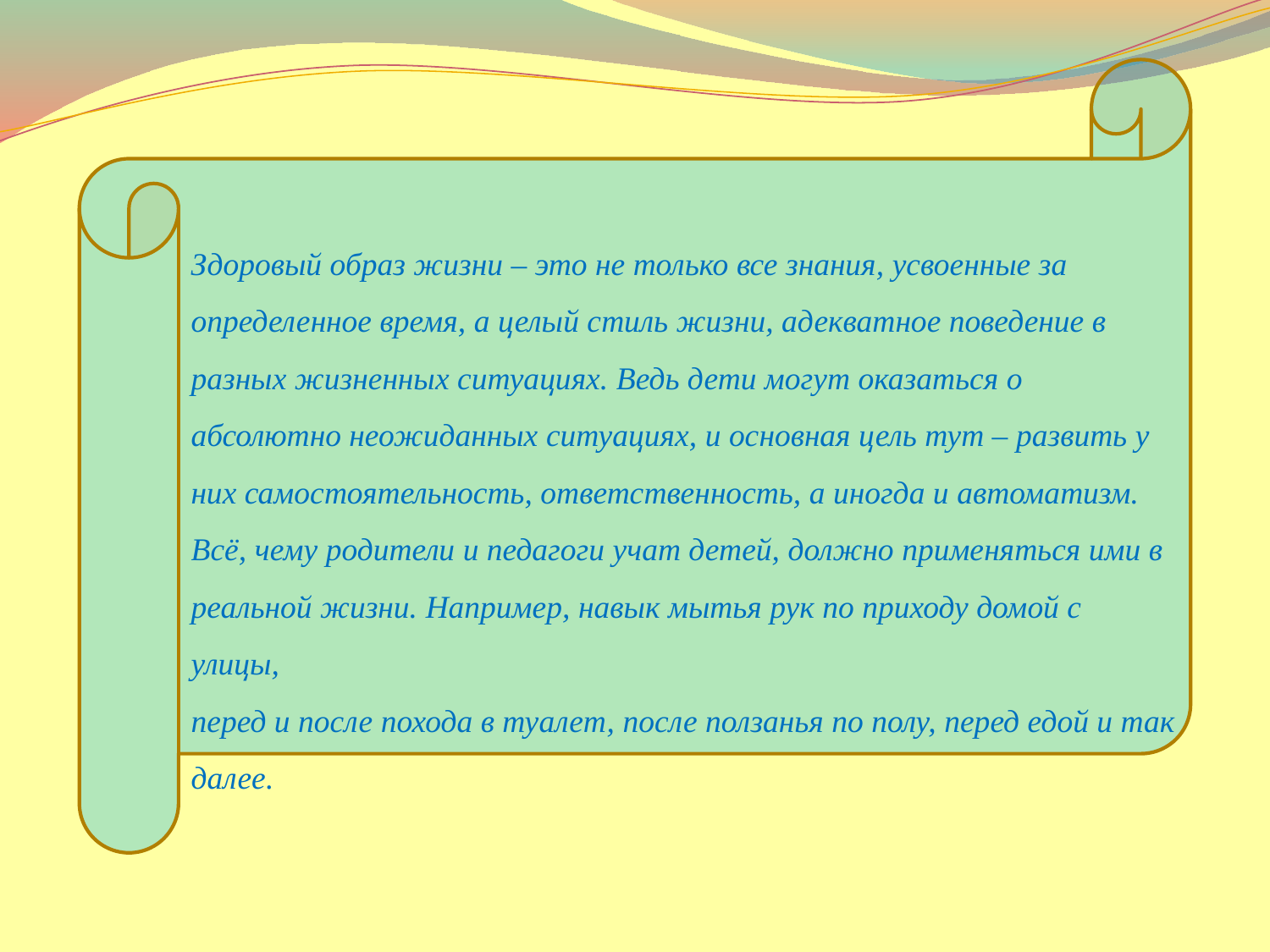

Здоровый образ жизни – это не только все знания, усвоенные за определенное время, а целый стиль жизни, адекватное поведение в разных жизненных ситуациях. Ведь дети могут оказаться о абсолютно неожиданных ситуациях, и основная цель тут – развить у них самостоятельность, ответственность, а иногда и автоматизм.
Всё, чему родители и педагоги учат детей, должно применяться ими в реальной жизни. Например, навык мытья рук по приходу домой с улицы,
перед и после похода в туалет, после ползанья по полу, перед едой и так далее.